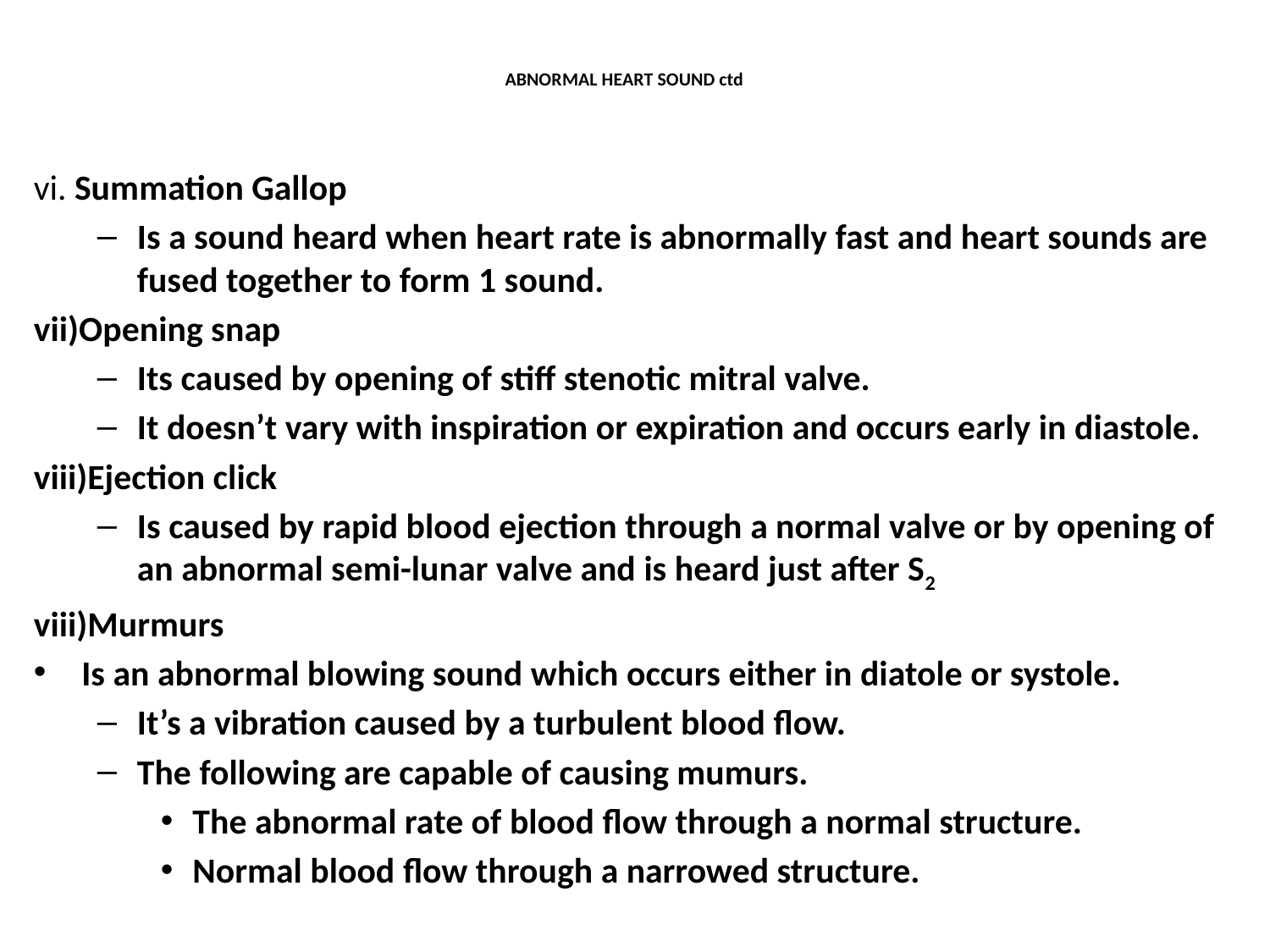

# ABNORMAL HEART SOUND ctd
vi. Summation Gallop
Is a sound heard when heart rate is abnormally fast and heart sounds are fused together to form 1 sound.
vii)Opening snap
Its caused by opening of stiff stenotic mitral valve.
It doesn’t vary with inspiration or expiration and occurs early in diastole.
viii)Ejection click
Is caused by rapid blood ejection through a normal valve or by opening of an abnormal semi-lunar valve and is heard just after S2
viii)Murmurs
Is an abnormal blowing sound which occurs either in diatole or systole.
It’s a vibration caused by a turbulent blood flow.
The following are capable of causing mumurs.
The abnormal rate of blood flow through a normal structure.
Normal blood flow through a narrowed structure.